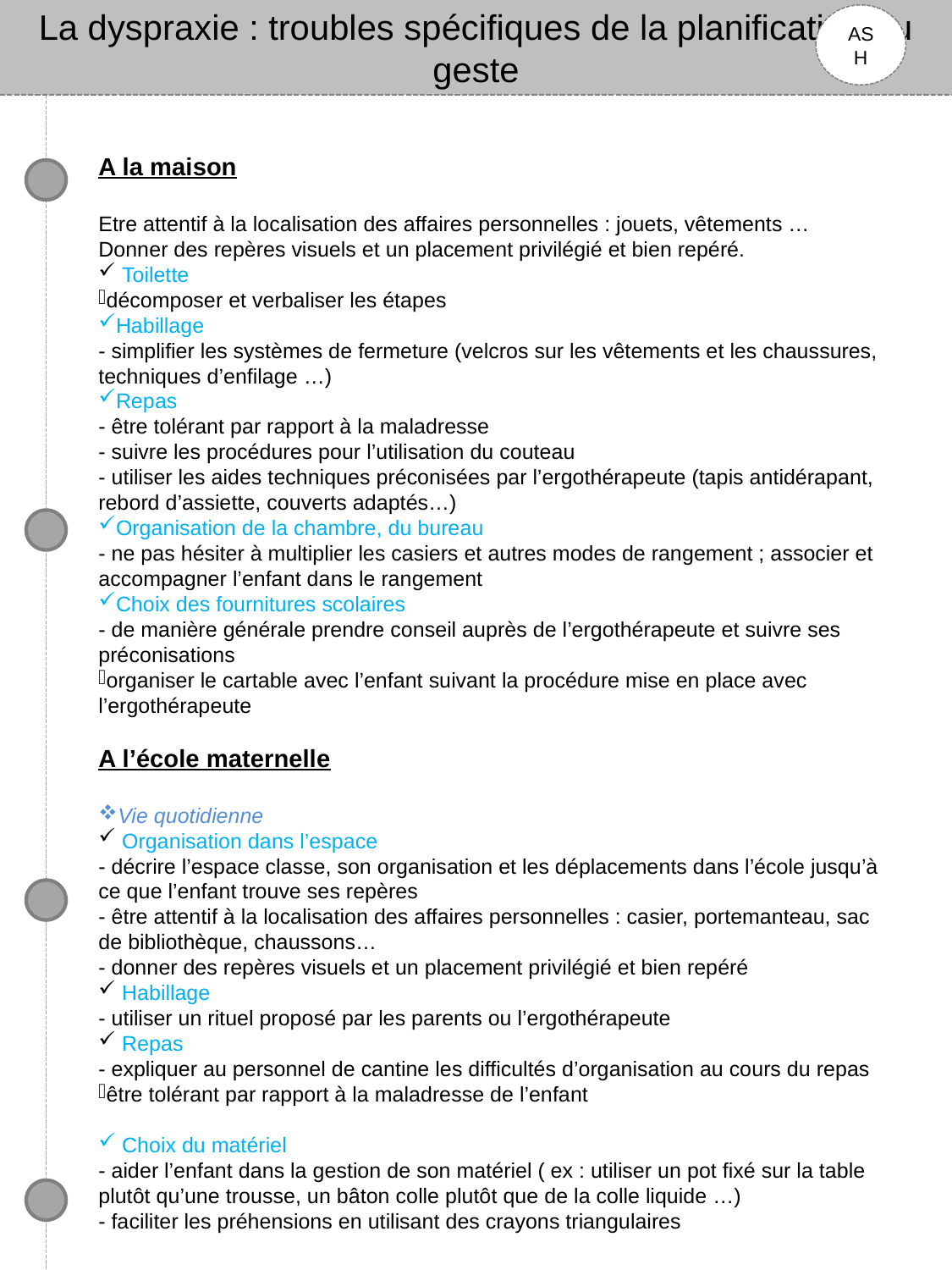

La dyspraxie : troubles spécifiques de la planification du geste
ASH

A la maison

Etre attentif à la localisation des affaires personnelles : jouets, vêtements …
Donner des repères visuels et un placement privilégié et bien repéré.
 Toilette
décomposer et verbaliser les étapes
Habillage
- simplifier les systèmes de fermeture (velcros sur les vêtements et les chaussures, techniques d’enfilage …)
Repas
- être tolérant par rapport à la maladresse
- suivre les procédures pour l’utilisation du couteau
- utiliser les aides techniques préconisées par l’ergothérapeute (tapis antidérapant, rebord d’assiette, couverts adaptés…)
Organisation de la chambre, du bureau
- ne pas hésiter à multiplier les casiers et autres modes de rangement ; associer et accompagner l’enfant dans le rangement
Choix des fournitures scolaires
- de manière générale prendre conseil auprès de l’ergothérapeute et suivre ses préconisations
organiser le cartable avec l’enfant suivant la procédure mise en place avec l’ergothérapeute

A l’école maternelle

Vie quotidienne
 Organisation dans l’espace
- décrire l’espace classe, son organisation et les déplacements dans l’école jusqu’à ce que l’enfant trouve ses repères
- être attentif à la localisation des affaires personnelles : casier, portemanteau, sac de bibliothèque, chaussons…
- donner des repères visuels et un placement privilégié et bien repéré
 Habillage
- utiliser un rituel proposé par les parents ou l’ergothérapeute
 Repas
- expliquer au personnel de cantine les difficultés d’organisation au cours du repas
être tolérant par rapport à la maladresse de l’enfant

 Choix du matériel
- aider l’enfant dans la gestion de son matériel ( ex : utiliser un pot fixé sur la table plutôt qu’une trousse, un bâton colle plutôt que de la colle liquide …)
- faciliter les préhensions en utilisant des crayons triangulaires